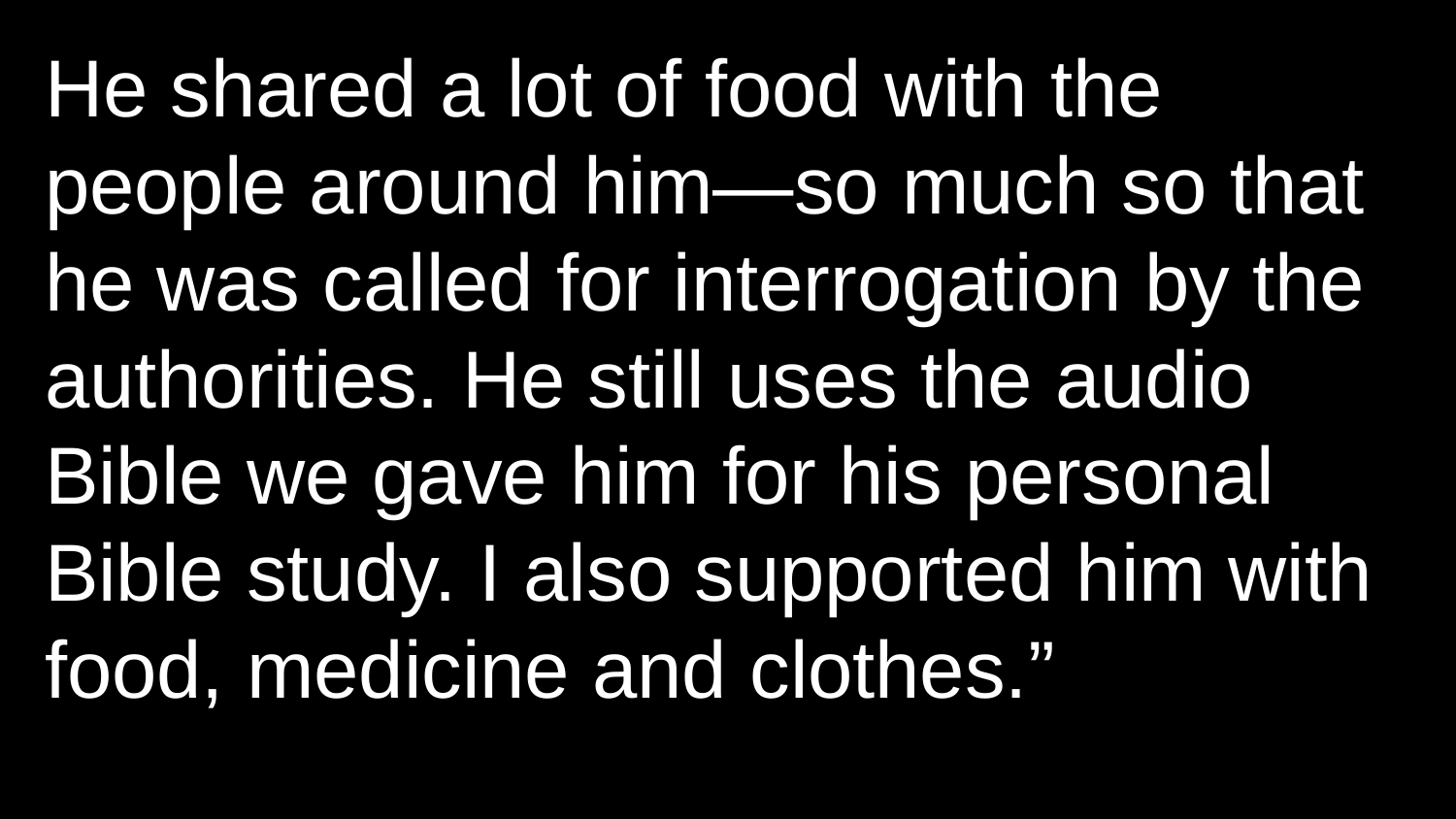

He shared a lot of food with the people around him—so much so that he was called for interrogation by the authorities. He still uses the audio Bible we gave him for his personal Bible study. I also supported him with food, medicine and clothes.”